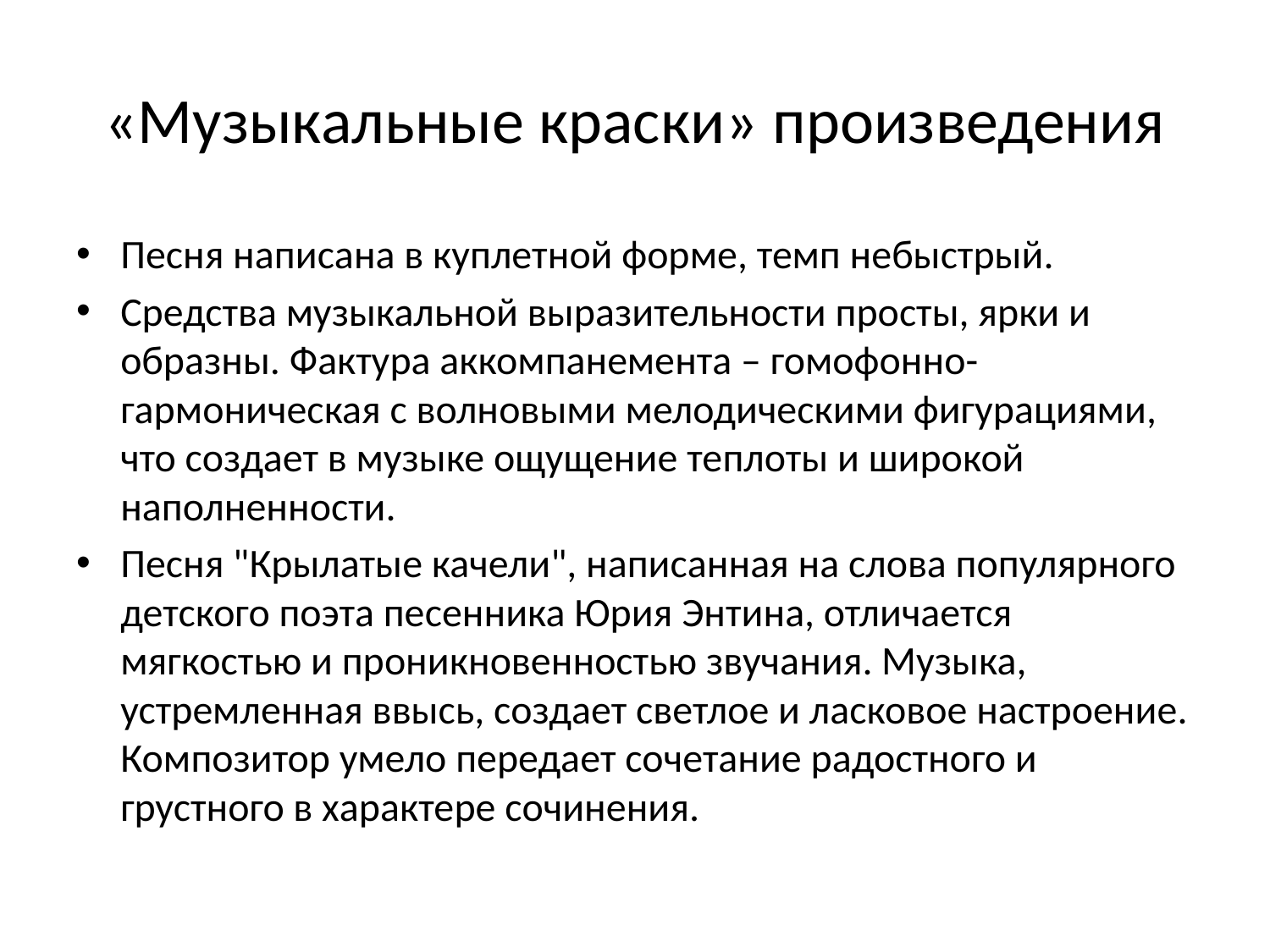

# «Музыкальные краски» произведения
Песня написана в куплетной форме, темп небыстрый.
Средства музыкальной выразительности просты, ярки и образны. Фактура аккомпанемента – гомофонно-гармоническая с волновыми мелодическими фигурациями, что создает в музыке ощущение теплоты и широкой наполненности.
Песня "Крылатые качели", написанная на слова популярного детского поэта песенника Юрия Энтина, отличается мягкостью и проникновенностью звучания. Музыка, устремленная ввысь, создает светлое и ласковое настроение. Композитор умело передает сочетание радостного и грустного в характере сочинения.